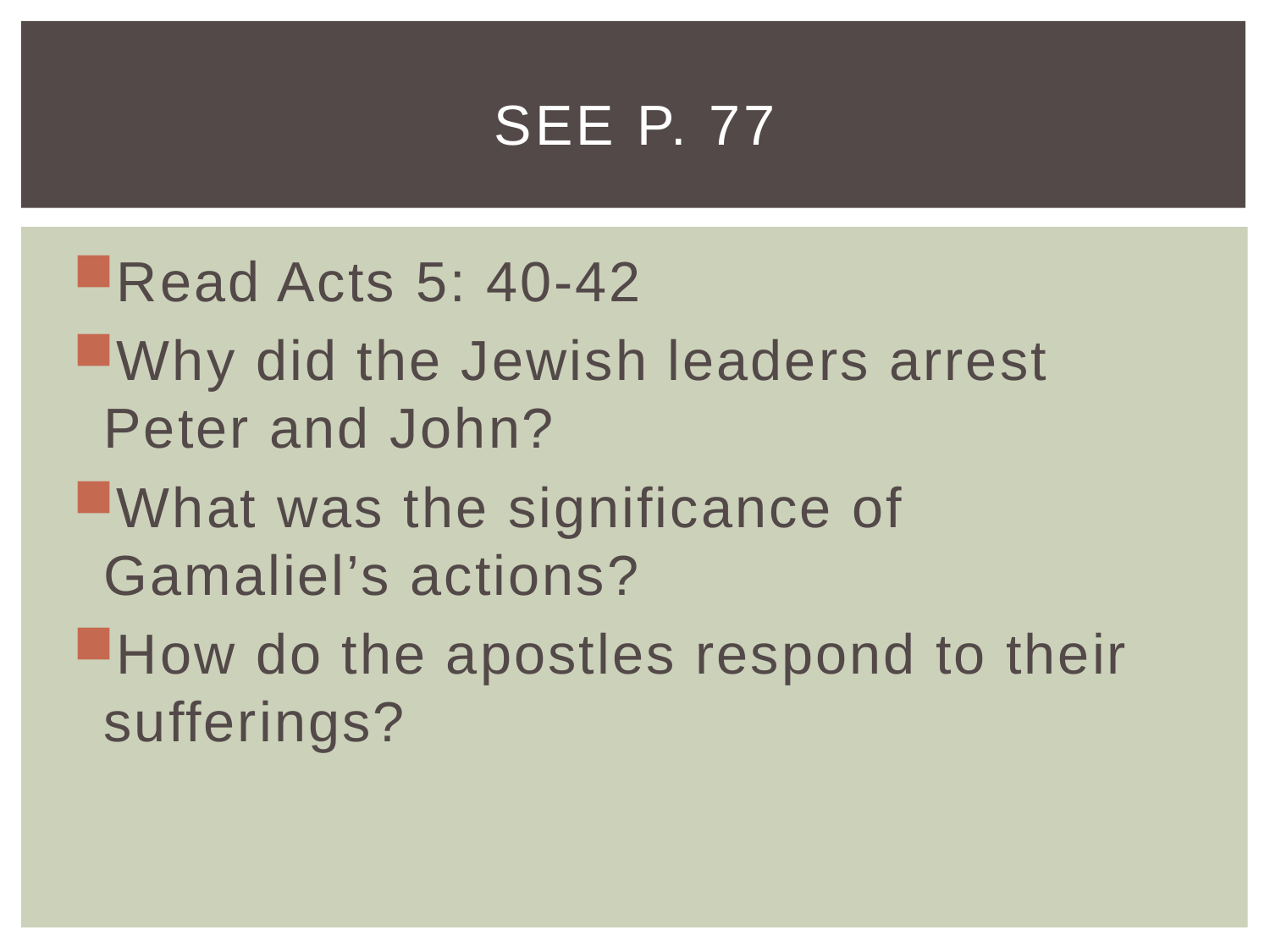

# See p. 77
Read Acts 5: 40-42
Why did the Jewish leaders arrest Peter and John?
What was the significance of Gamaliel’s actions?
How do the apostles respond to their sufferings?